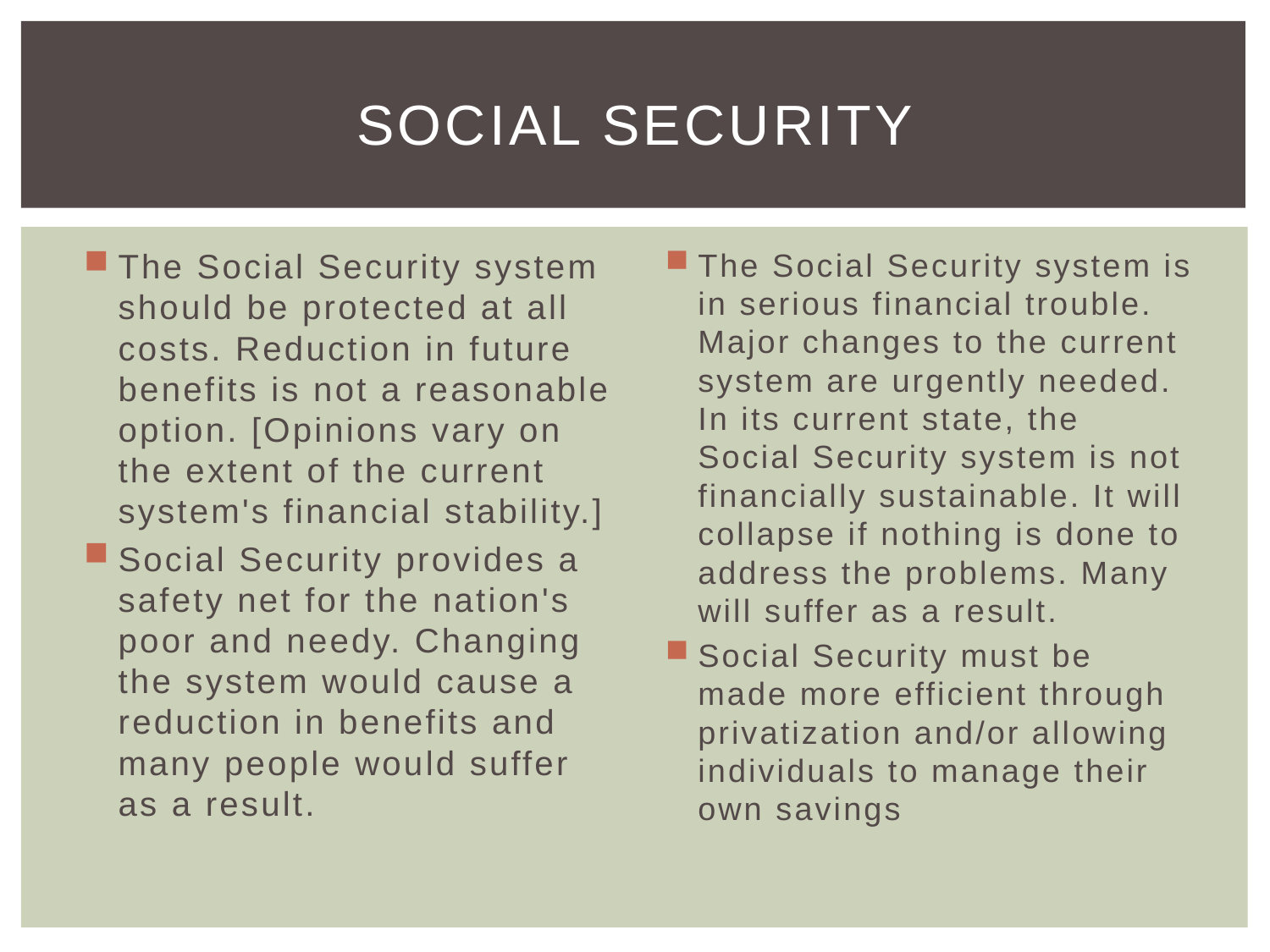

# Social security
The Social Security system should be protected at all costs. Reduction in future benefits is not a reasonable option. [Opinions vary on the extent of the current system's financial stability.]
Social Security provides a safety net for the nation's poor and needy. Changing the system would cause a reduction in benefits and many people would suffer as a result.
The Social Security system is in serious financial trouble. Major changes to the current system are urgently needed. In its current state, the Social Security system is not financially sustainable. It will collapse if nothing is done to address the problems. Many will suffer as a result.
Social Security must be made more efficient through privatization and/or allowing individuals to manage their own savings